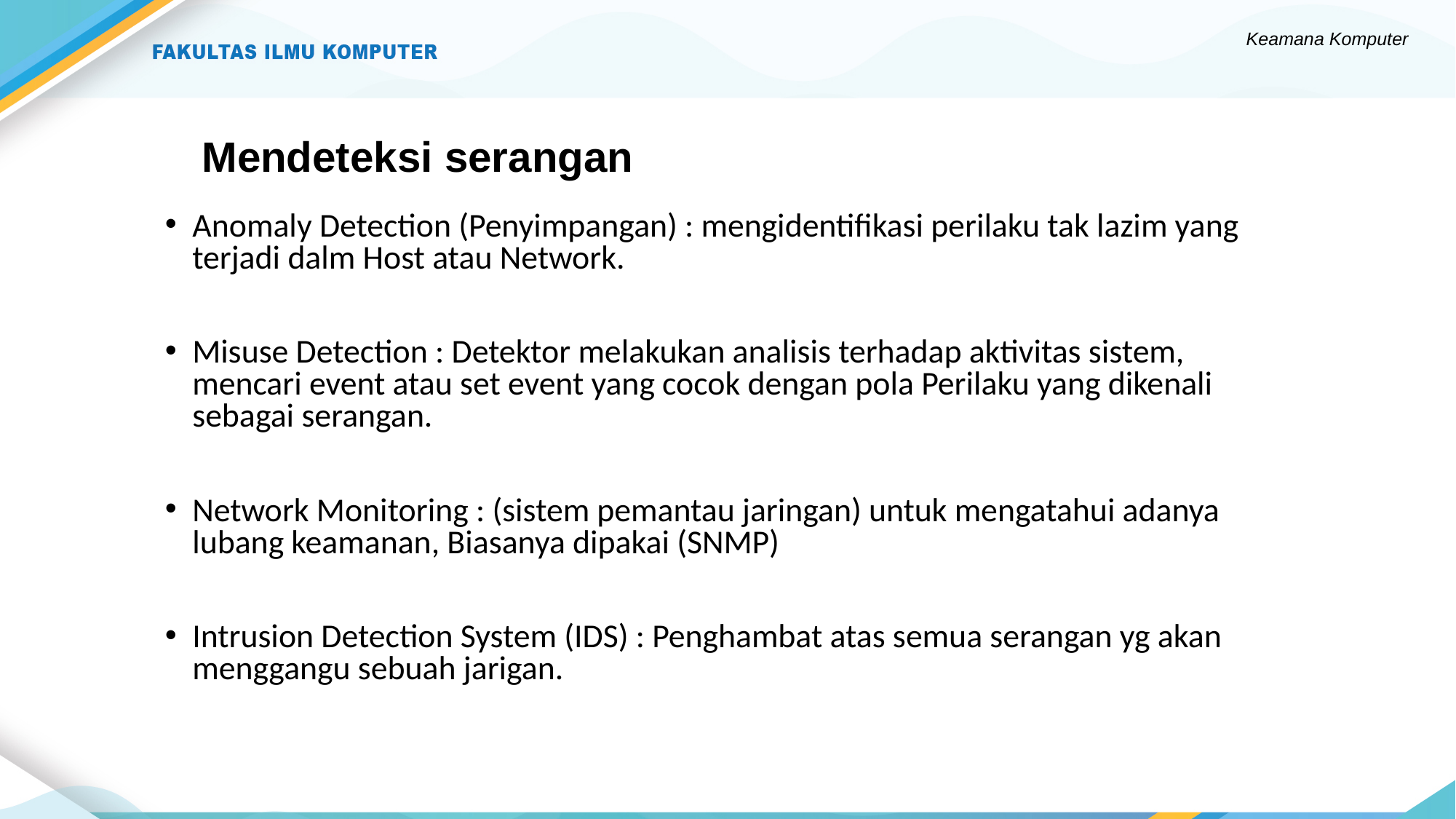

Keamana Komputer
# Mendeteksi serangan
Anomaly Detection (Penyimpangan) : mengidentifikasi perilaku tak lazim yang terjadi dalm Host atau Network.

Misuse Detection : Detektor melakukan analisis terhadap aktivitas sistem, mencari event atau set event yang cocok dengan pola Perilaku yang dikenali sebagai serangan.

Network Monitoring : (sistem pemantau jaringan) untuk mengatahui adanya lubang keamanan, Biasanya dipakai (SNMP)

Intrusion Detection System (IDS) : Penghambat atas semua serangan yg akan menggangu sebuah jarigan.